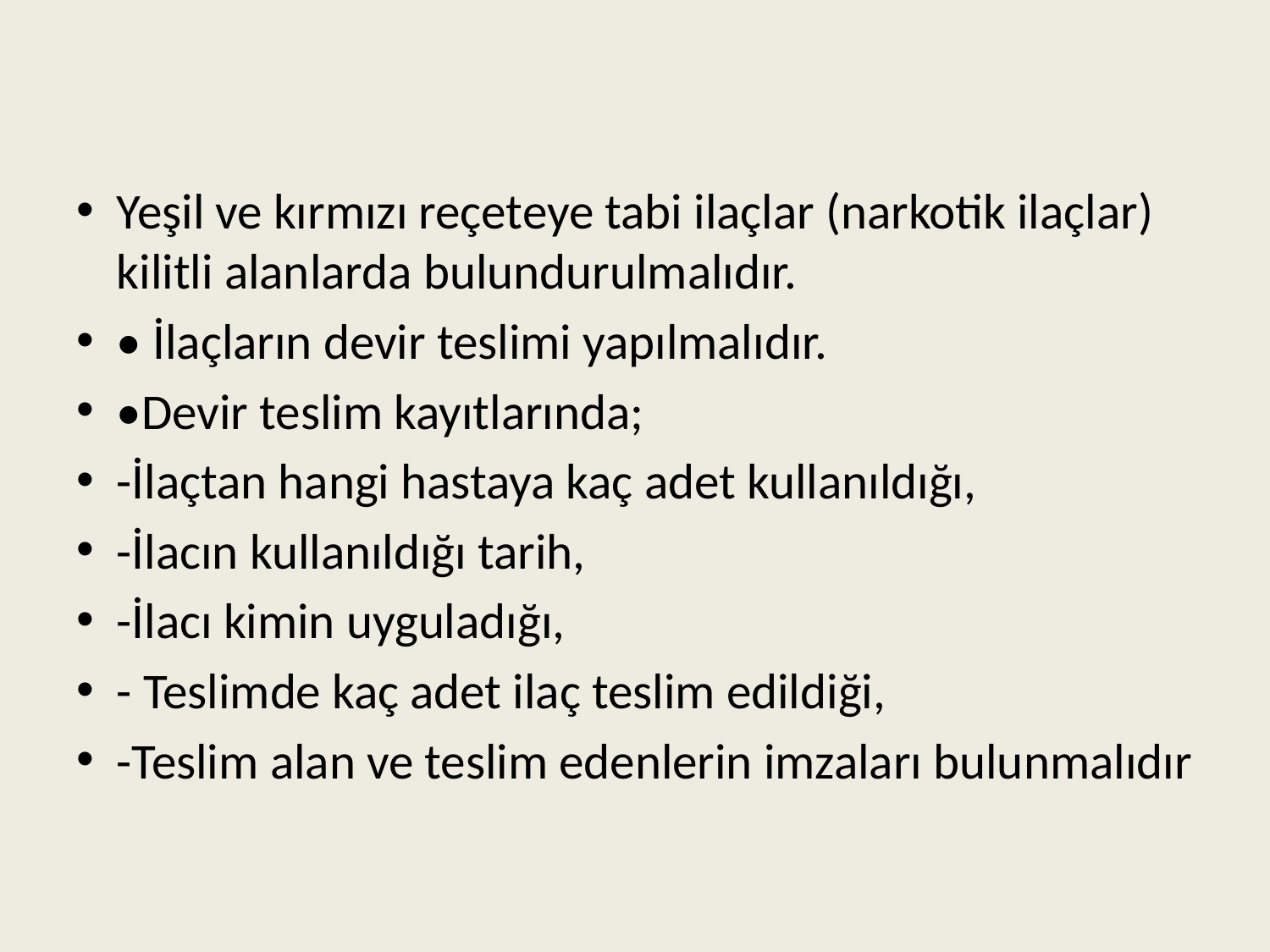

Yeşil ve kırmızı reçeteye tabi ilaçlar (narkotik ilaçlar) kilitli alanlarda bulundurulmalıdır.
• İlaçların devir teslimi yapılmalıdır.
•Devir teslim kayıtlarında;
-İlaçtan hangi hastaya kaç adet kullanıldığı,
-İlacın kullanıldığı tarih,
-İlacı kimin uyguladığı,
- Teslimde kaç adet ilaç teslim edildiği,
-Teslim alan ve teslim edenlerin imzaları bulunmalıdır